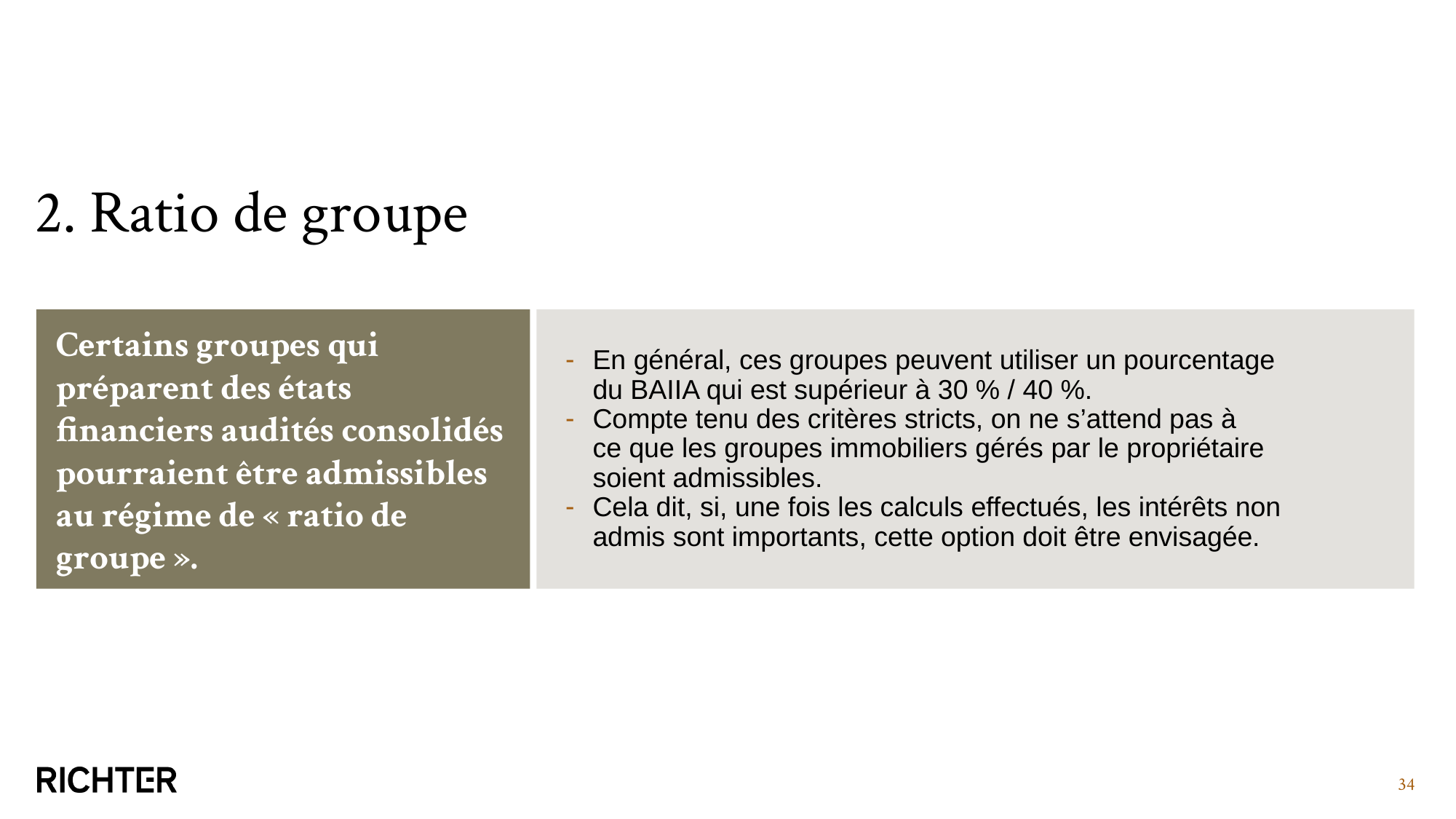

# 2. Ratio de groupe

Certains groupes qui préparent des états financiers audités consolidés pourraient être admissibles au régime de « ratio de groupe ».

En général, ces groupes peuvent utiliser un pourcentage
du BAIIA qui est supérieur à 30 % / 40 %.
Compte tenu des critères stricts, on ne s’attend pas à
ce que les groupes immobiliers gérés par le propriétaire
soient admissibles.
Cela dit, si, une fois les calculs effectués, les intérêts non admis sont importants, cette option doit être envisagée.
34